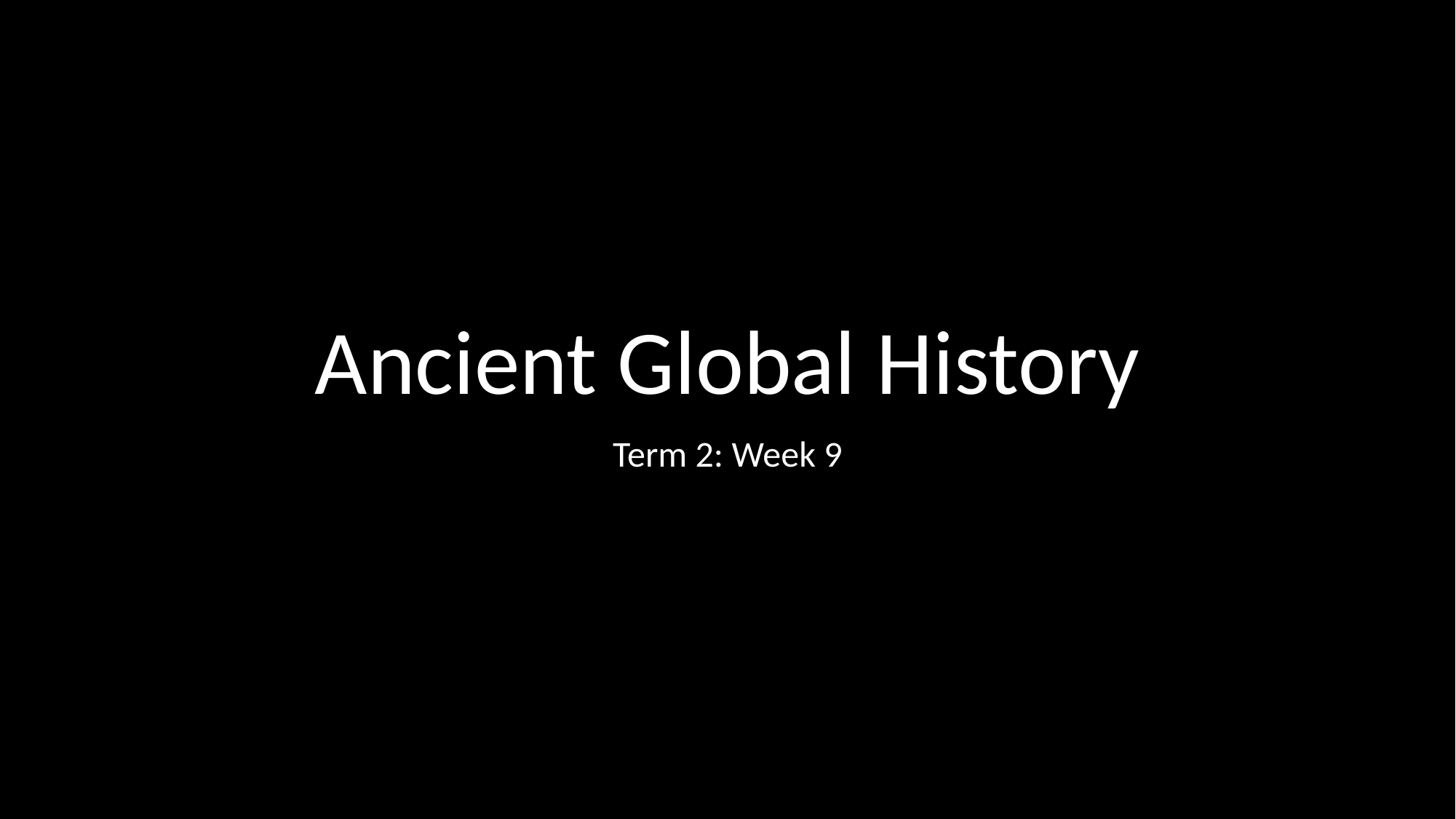

# Ancient Global History
Term 2: Week 9